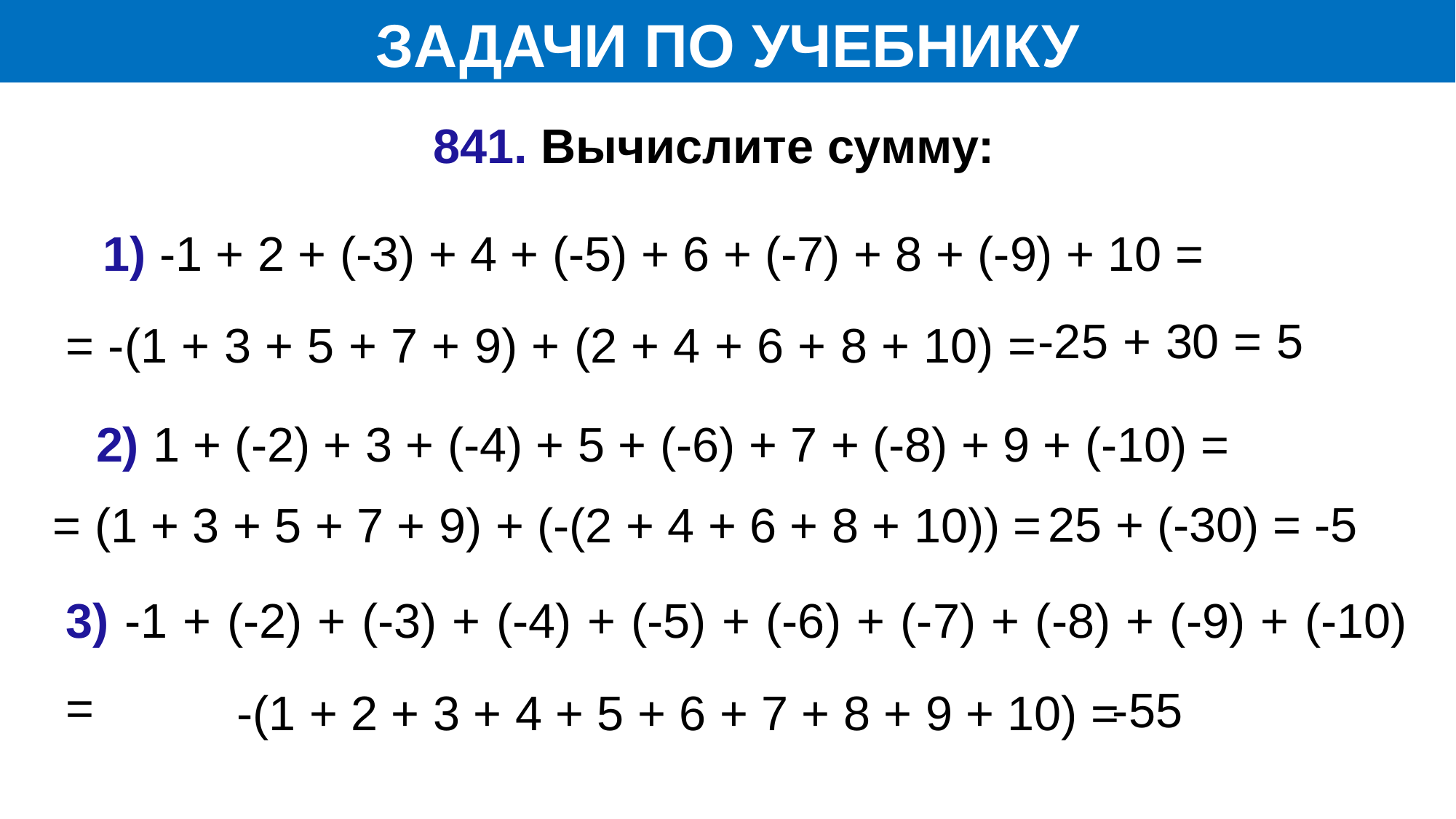

ЗАДАЧИ ПО УЧЕБНИКУ
841. Вычислите сумму:
1) -1 + 2 + (-3) + 4 + (-5) + 6 + (-7) + 8 + (-9) + 10 =
-25 + 30 = 5
= -(1 + 3 + 5 + 7 + 9) + (2 + 4 + 6 + 8 + 10) =
2) 1 + (-2) + 3 + (-4) + 5 + (-6) + 7 + (-8) + 9 + (-10) =
25 + (-30) = -5
= (1 + 3 + 5 + 7 + 9) + (-(2 + 4 + 6 + 8 + 10)) =
3) -1 + (-2) + (-3) + (-4) + (-5) + (-6) + (-7) + (-8) + (-9) + (-10) =
-55
-(1 + 2 + 3 + 4 + 5 + 6 + 7 + 8 + 9 + 10) =